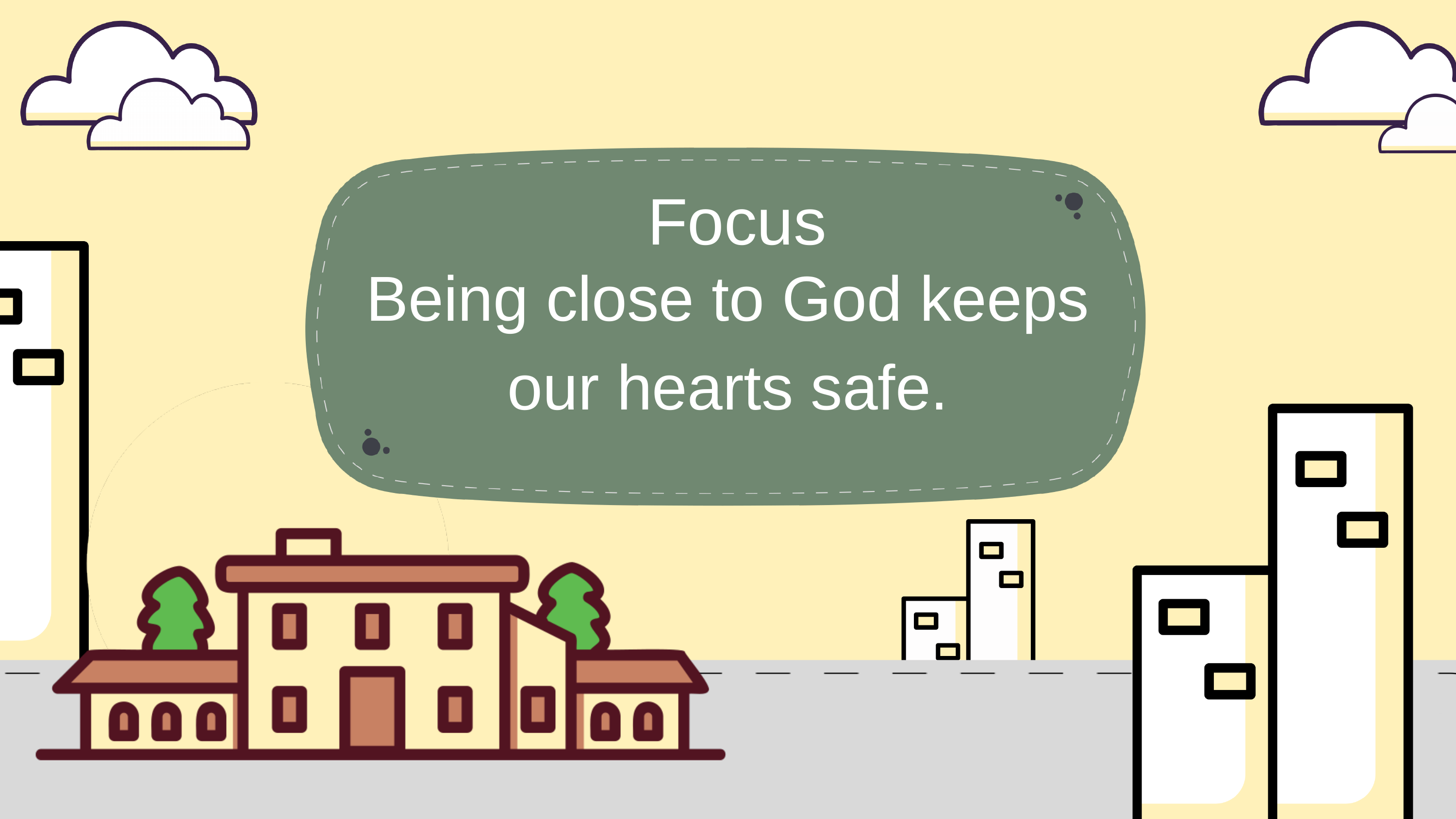

Focus

Being close to God keeps our hearts safe.